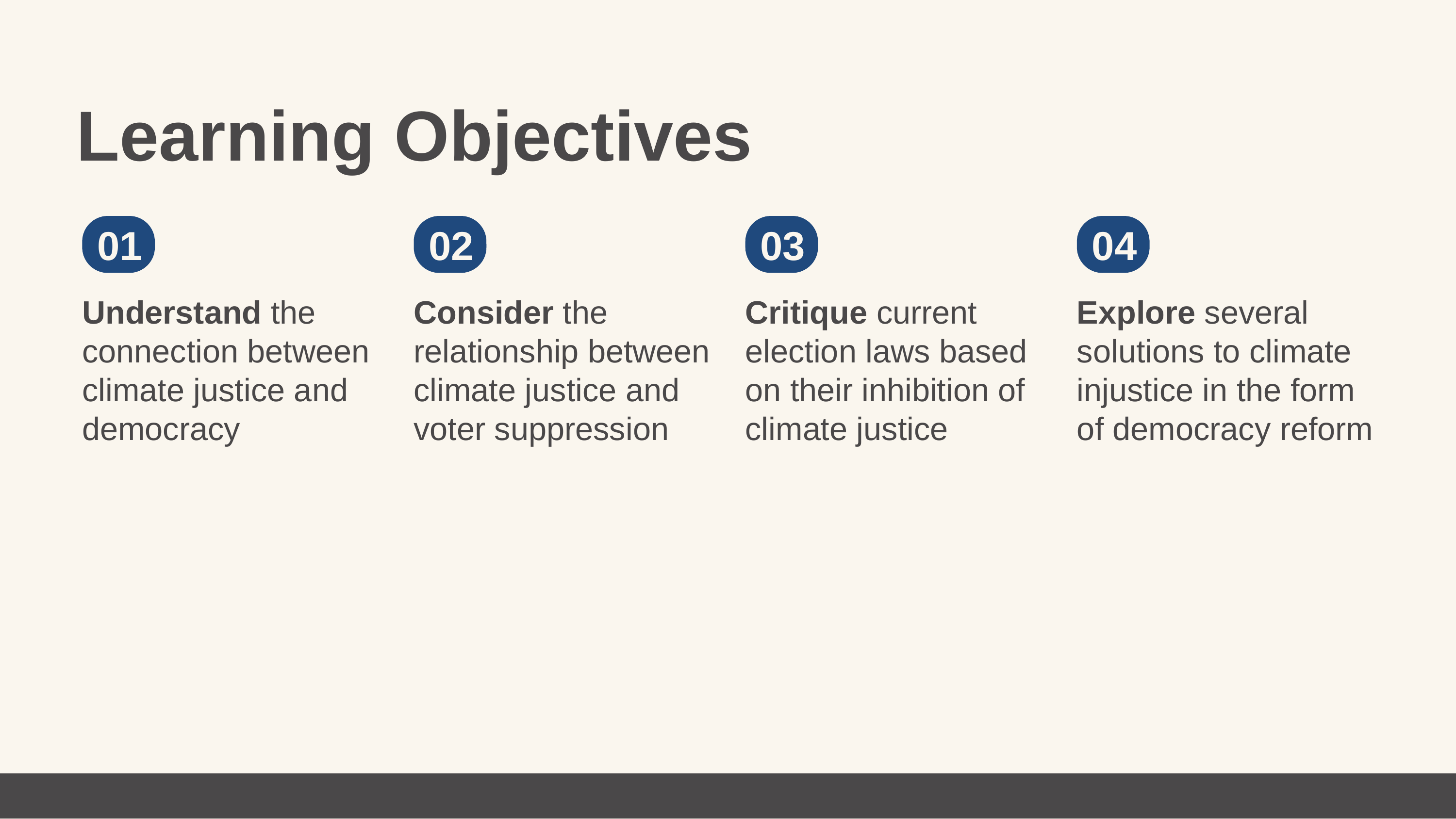

Learning Objectives

01

02

03

04
Understand the connection between climate justice and democracy
Consider the relationship between climate justice and voter suppression
Critique current election laws based on their inhibition of climate justice
Explore several solutions to climate injustice in the form of democracy reform